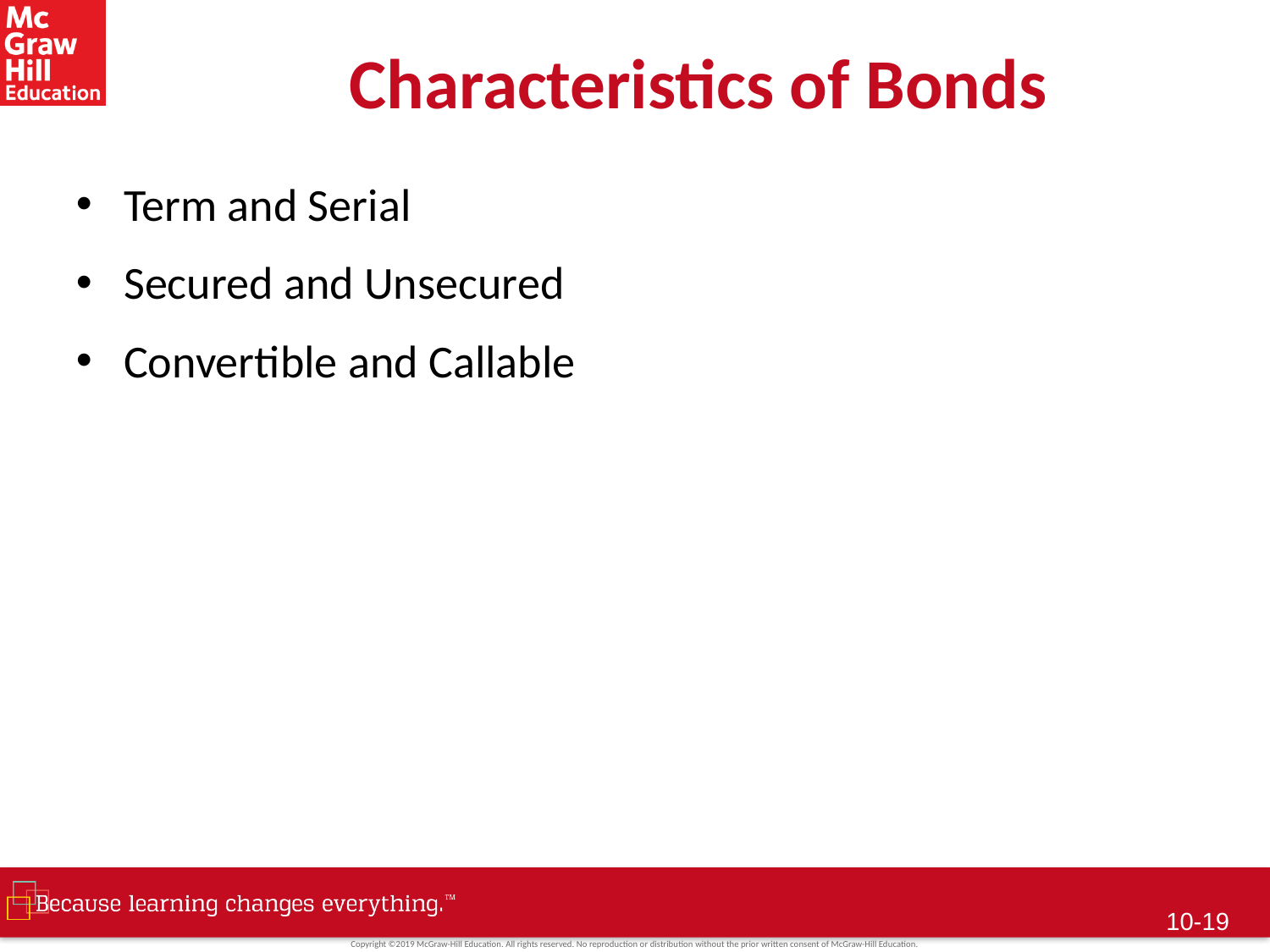

# Characteristics of Bonds
Term and Serial
Secured and Unsecured
Convertible and Callable

10-19